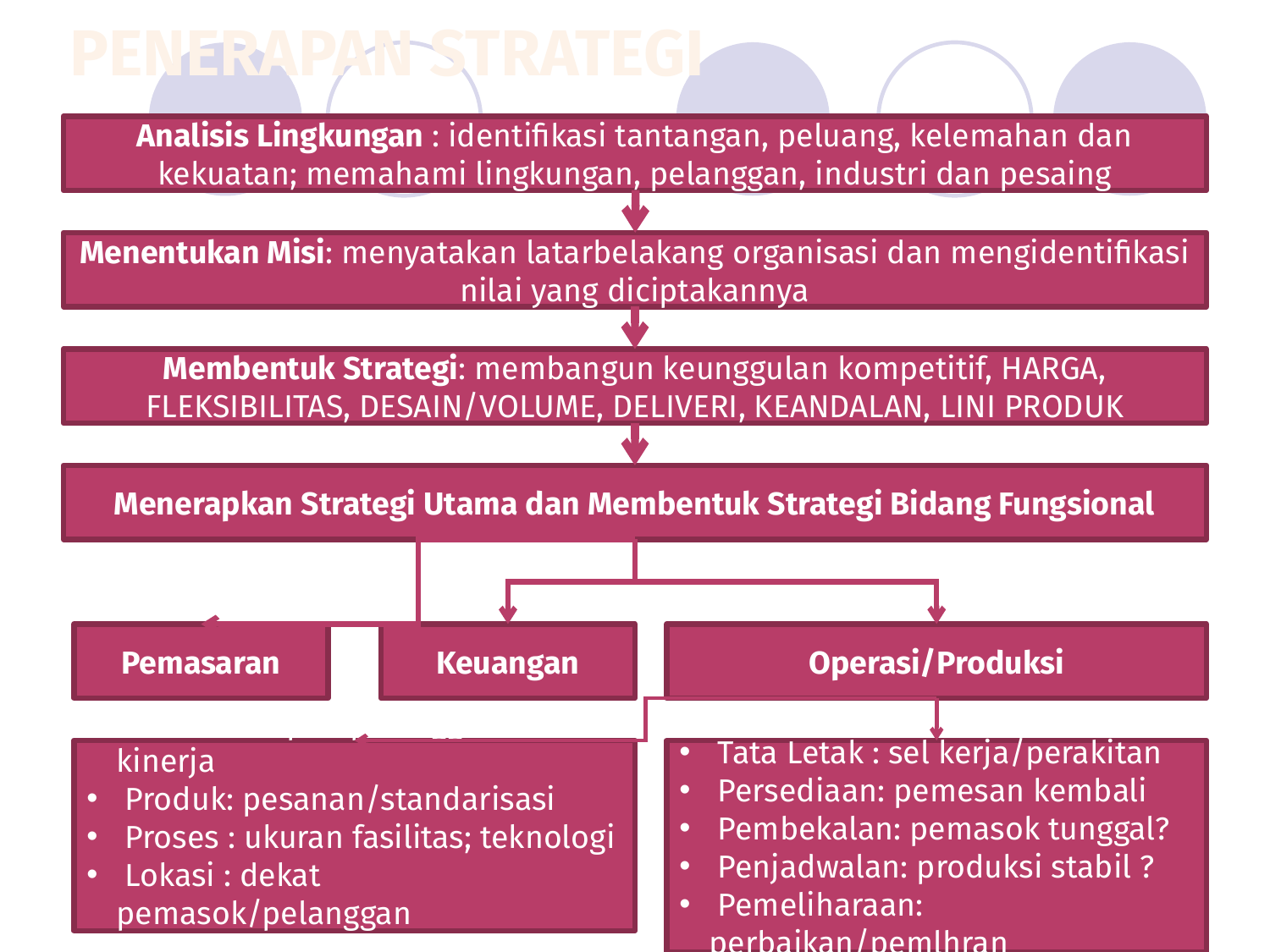

Penerapan Strategi
Analisis Lingkungan : identifikasi tantangan, peluang, kelemahan dan kekuatan; memahami lingkungan, pelanggan, industri dan pesaing
Menentukan Misi: menyatakan latarbelakang organisasi dan mengidentifikasi nilai yang diciptakannya
Membentuk Strategi: membangun keunggulan kompetitif, HARGA, FLEKSIBILITAS, DESAIN/VOLUME, DELIVERI, KEANDALAN, LINI PRODUK
Menerapkan Strategi Utama dan Membentuk Strategi Bidang Fungsional
Pemasaran
Keuangan
Operasi/Produksi
 Mutu : harapan pelanggan & kinerja
 Produk: pesanan/standarisasi
 Proses : ukuran fasilitas; teknologi
 Lokasi : dekat pemasok/pelanggan
 Manusia: spesialisasi/pengayaan
 Tata Letak : sel kerja/perakitan
 Persediaan: pemesan kembali
 Pembekalan: pemasok tunggal?
 Penjadwalan: produksi stabil ?
 Pemeliharaan: perbaikan/pemlhran